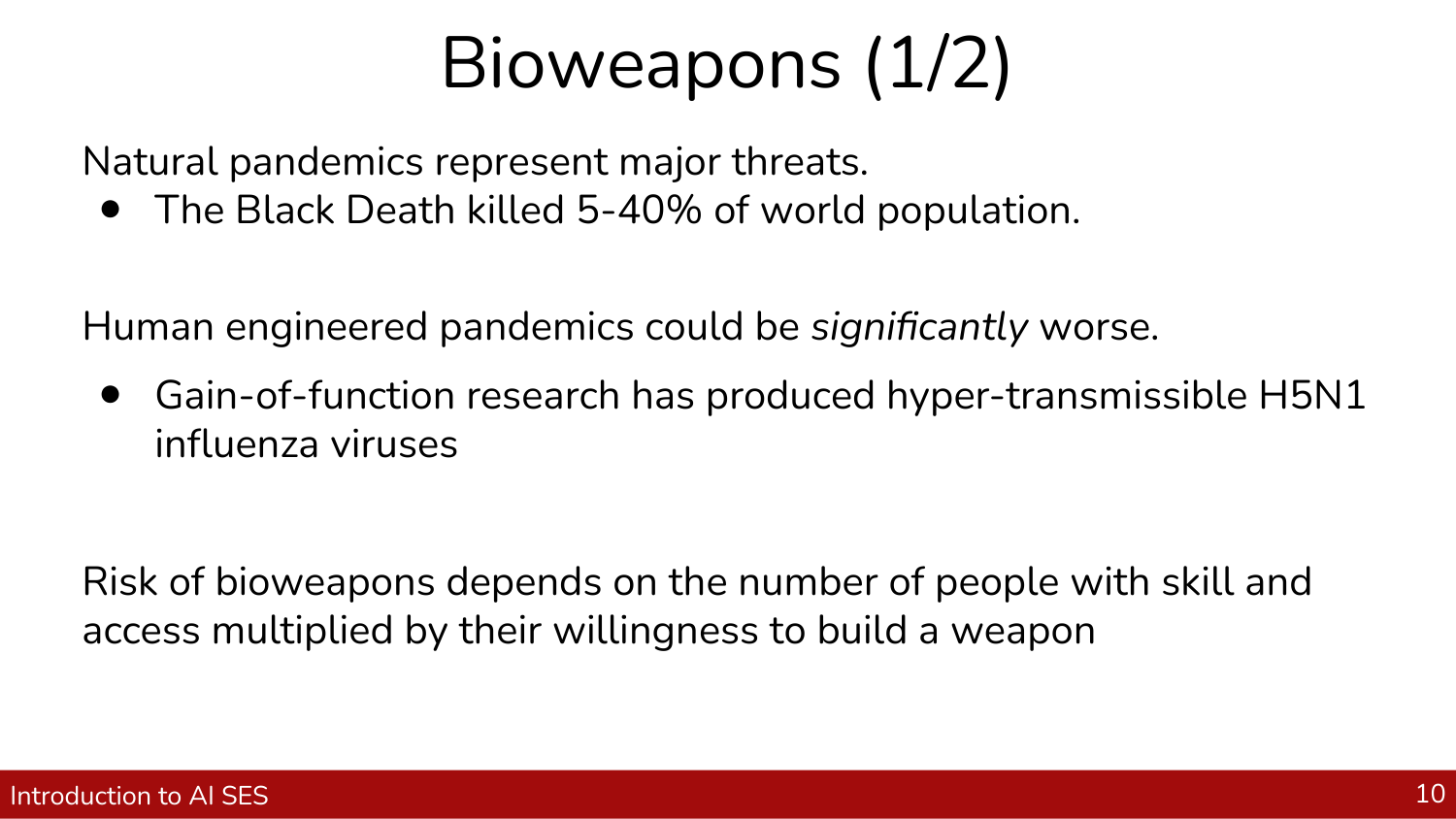

# Bioweapons (1/2)
Natural pandemics represent major threats.
The Black Death killed 5-40% of world population.

Human engineered pandemics could be significantly worse.
Gain-of-function research has produced hyper-transmissible H5N1 influenza viruses

Risk of bioweapons depends on the number of people with skill and access multiplied by their willingness to build a weapon

10
Introduction to AI SES